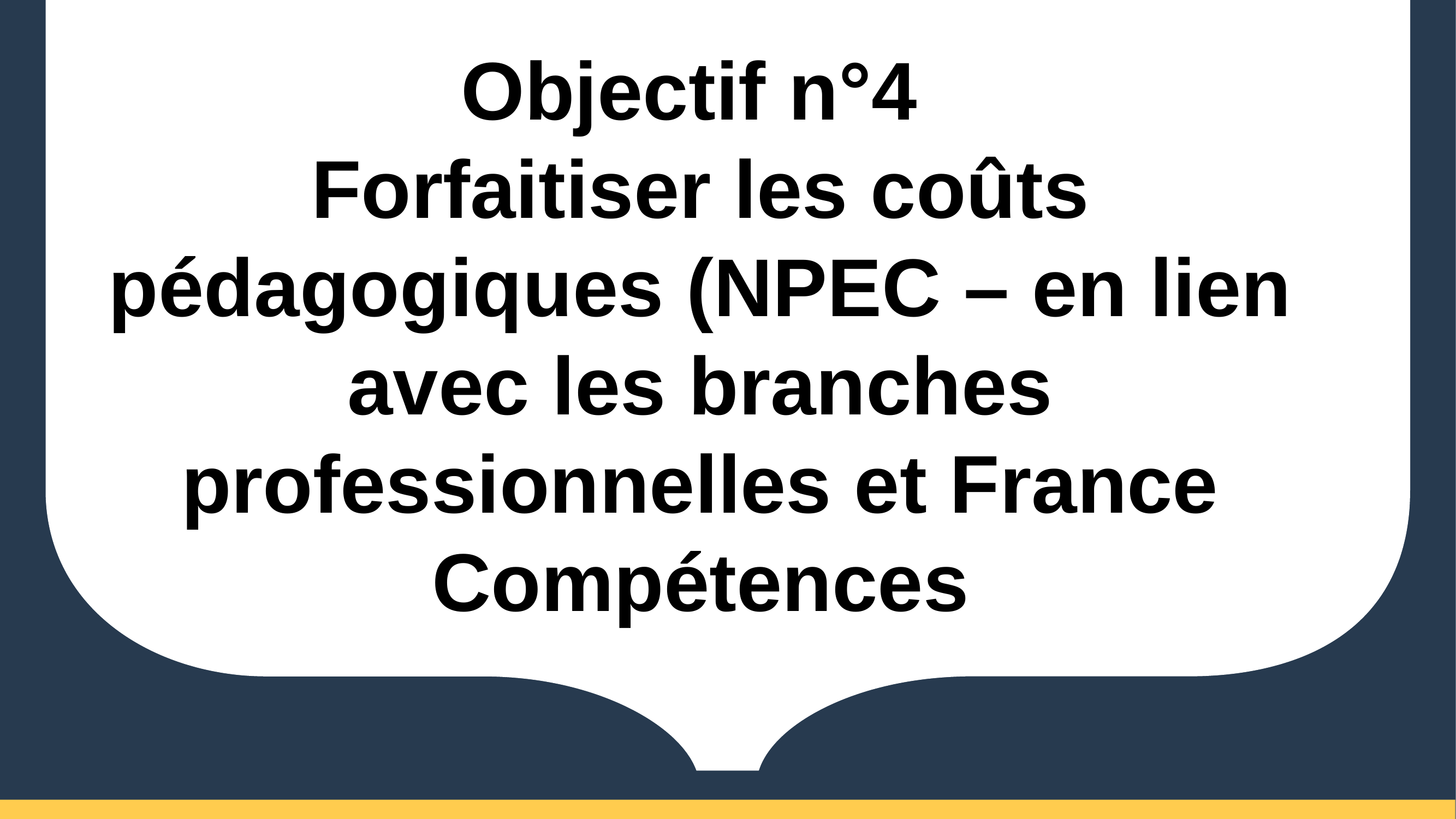

Objectif n°4
Forfaitiser les coûts pédagogiques (NPEC – en lien avec les branches professionnelles et France Compétences